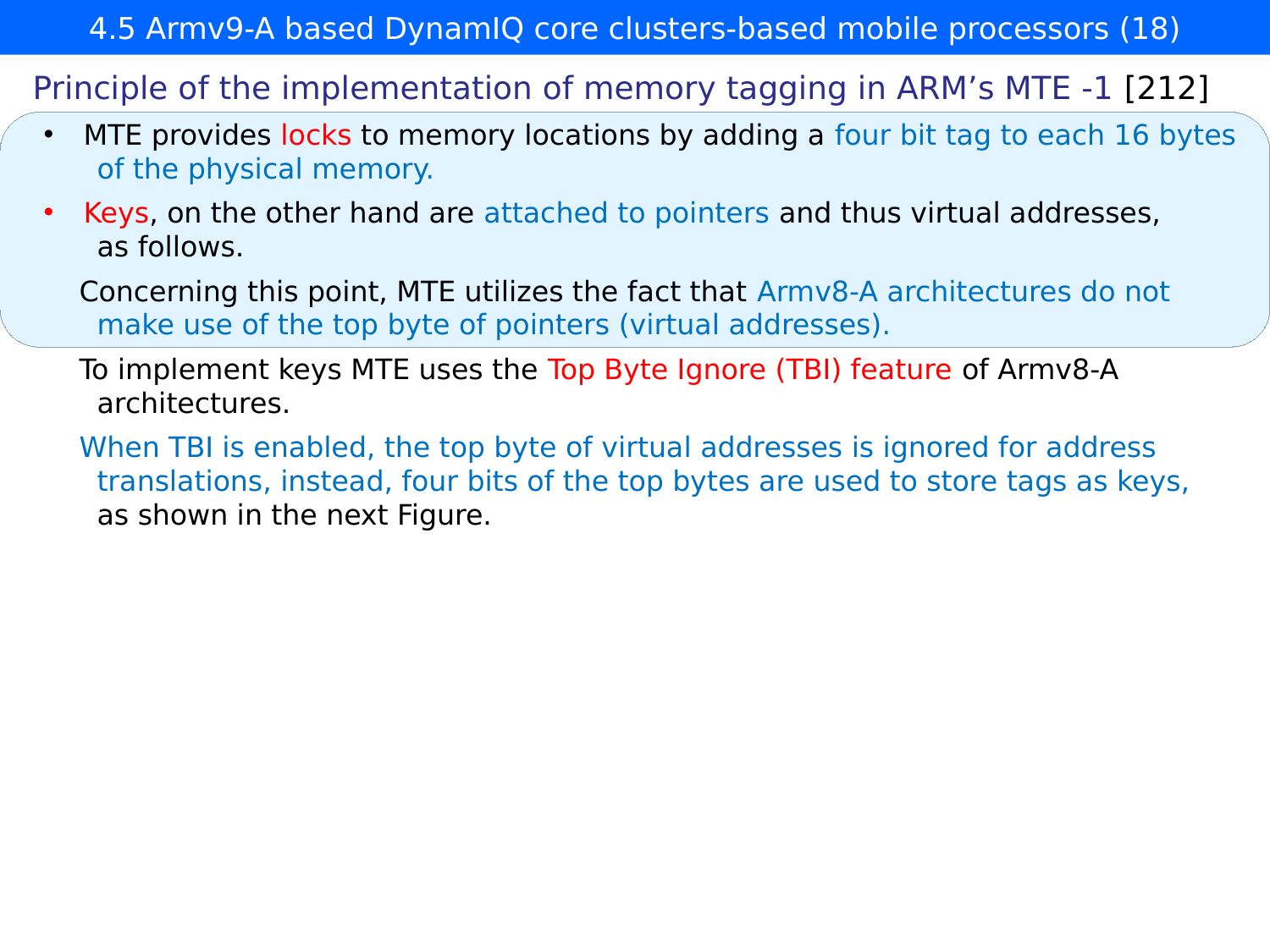

# 4.5 Armv9-A based DynamIQ core clusters-based mobile processors (18)
Principle of the implementation of memory tagging in ARM’s MTE -1 [212]
MTE provides locks to memory locations by adding a four bit tag to each 16 bytes
      of the physical memory.
Keys, on the other hand are attached to pointers and thus virtual addresses,
      as follows.
    Concerning this point, MTE utilizes the fact that Armv8-A architectures do not
      make use of the top byte of pointers (virtual addresses).
    To implement keys MTE uses the Top Byte Ignore (TBI) feature of Armv8-A
      architectures.
    When TBI is enabled, the top byte of virtual addresses is ignored for address
      translations, instead, four bits of the top bytes are used to store tags as keys,
      as shown in the next Figure.